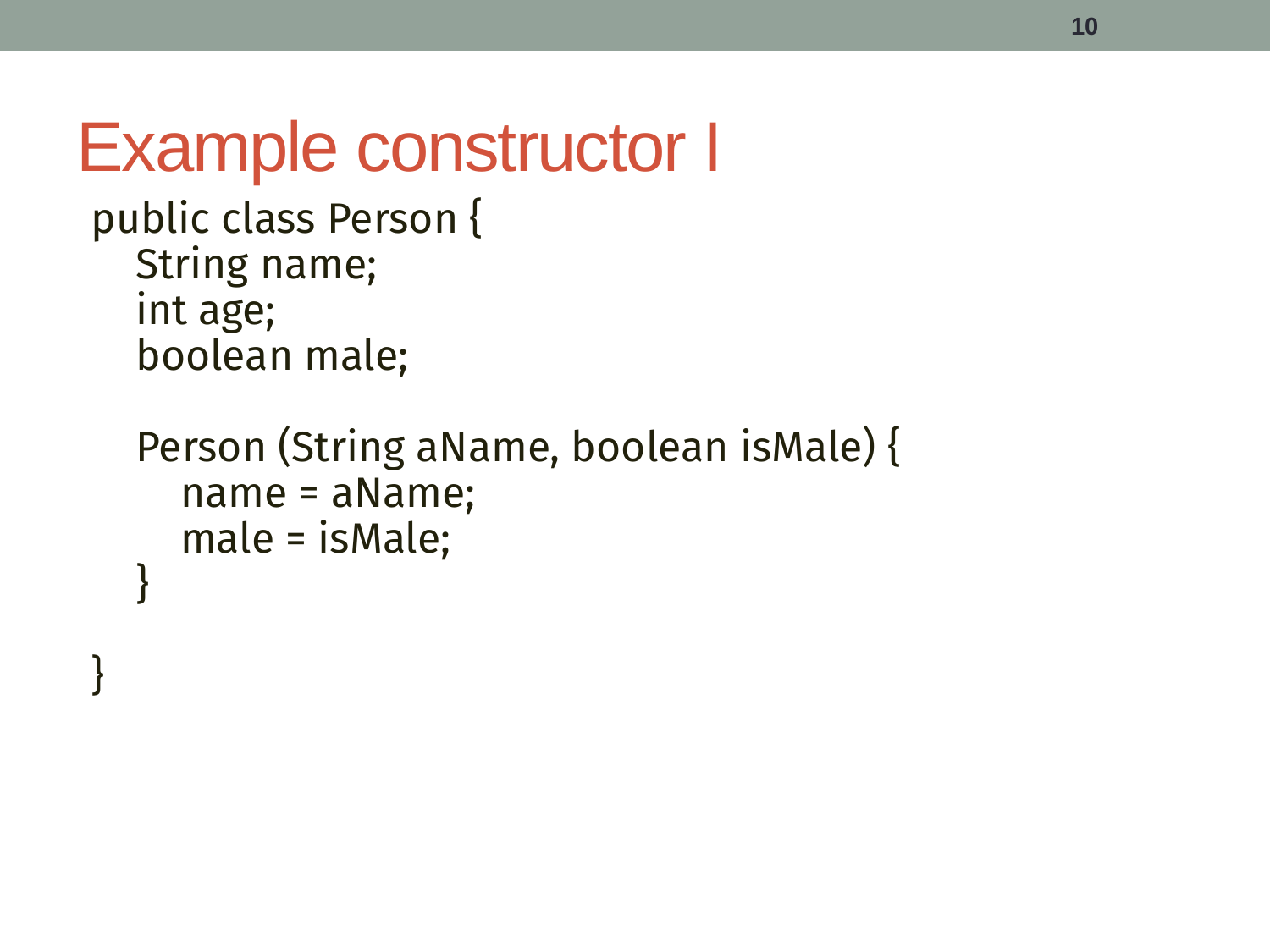

10
# Example constructor I
public class Person {
    String name;
    int age;
    boolean male;
    Person (String aName, boolean isMale) {
        name = aName;
        male = isMale;
    }
}